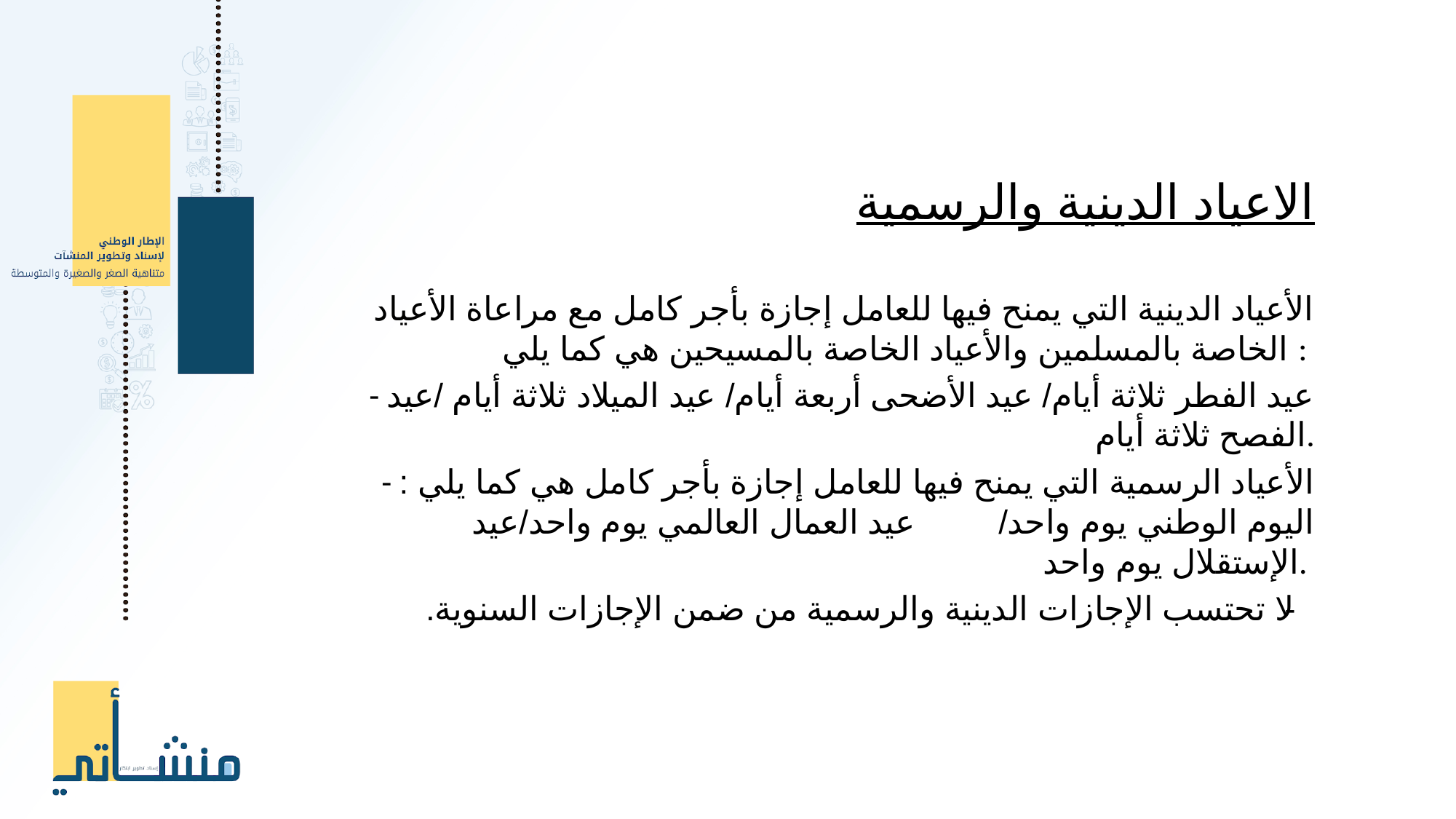

الاعياد الدينية والرسمية

الأعياد الدينية التي يمنح فيها للعامل إجازة بأجر كامل مع مراعاة الأعياد الخاصة بالمسلمين والأعياد الخاصة بالمسيحين هي كما يلي :
- عيد الفطر ثلاثة أيام/ عيد الأضحى أربعة أيام/ عيد الميلاد ثلاثة أيام /عيد الفصح ثلاثة أيام.
- الأعياد الرسمية التي يمنح فيها للعامل إجازة بأجر كامل هي كما يلي : اليوم الوطني يوم واحد/         عيد العمال العالمي يوم واحد/عيد الإستقلال يوم واحد.
- لا تحتسب الإجازات الدينية والرسمية من ضمن الإجازات السنوية.